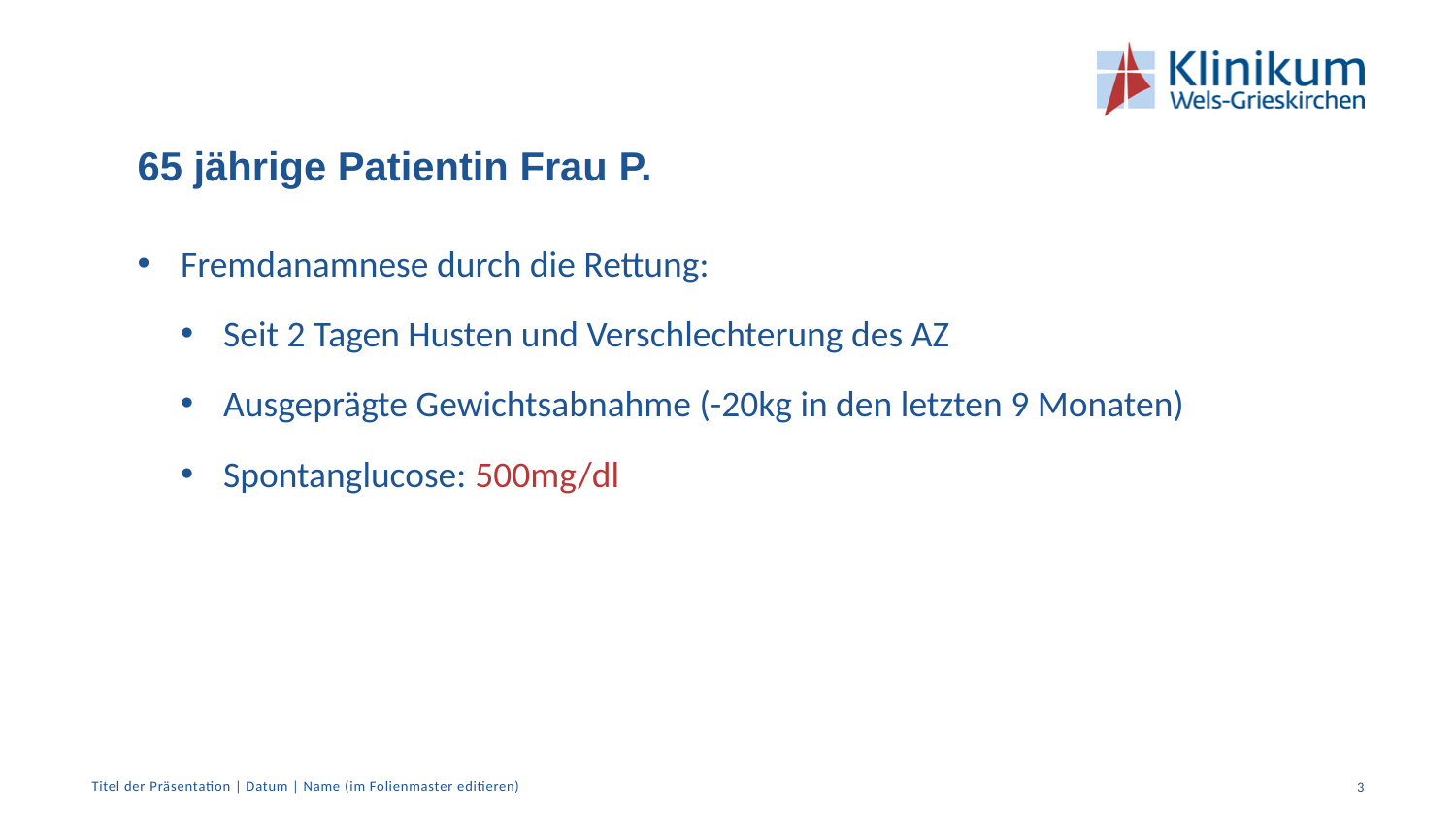

# 65 jährige Patientin Frau P.
Fremdanamnese durch die Rettung:
Seit 2 Tagen Husten und Verschlechterung des AZ
Ausgeprägte Gewichtsabnahme (-20kg in den letzten 9 Monaten)
Spontanglucose: 500mg/dl